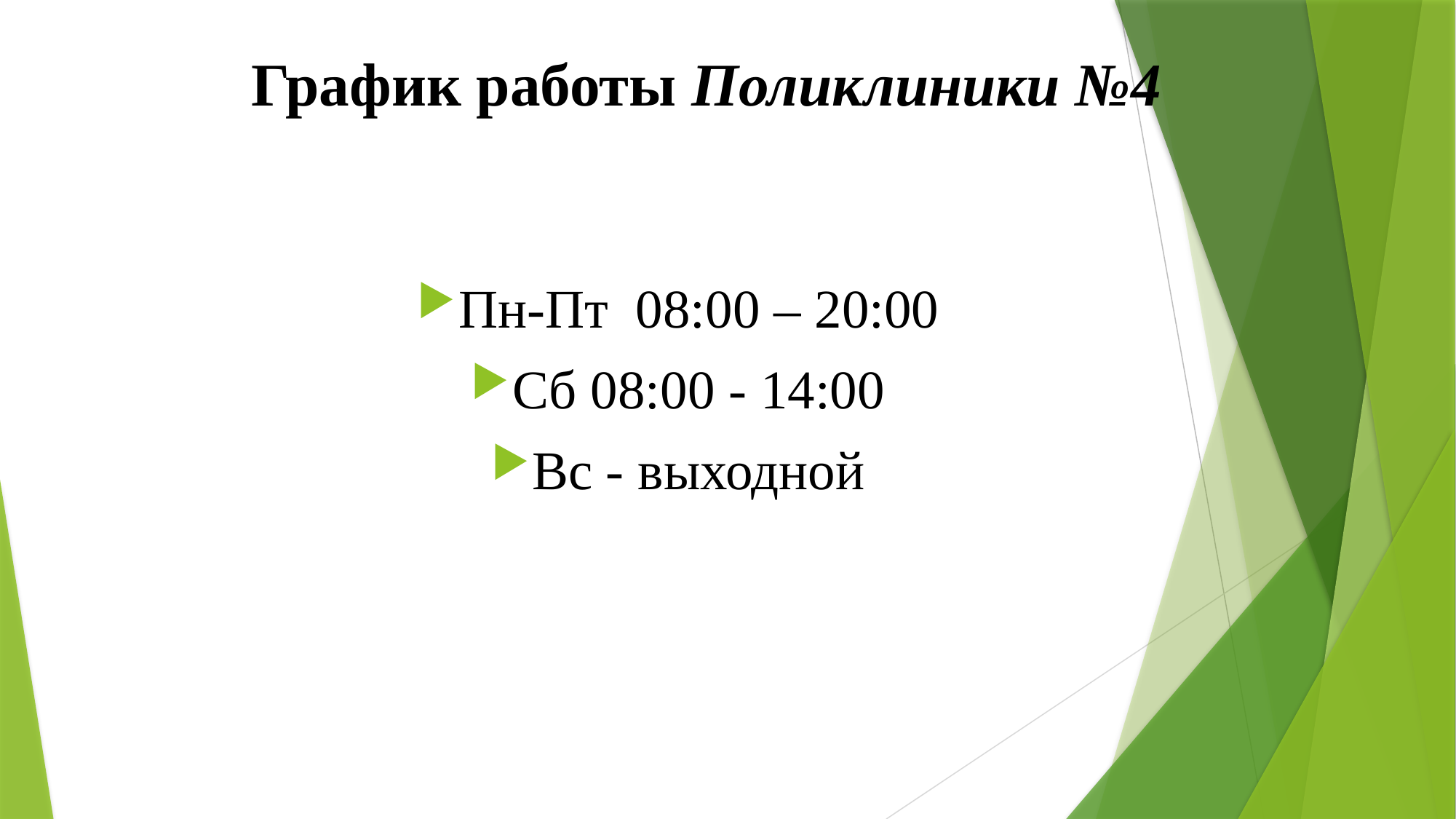

# График работы Поликлиники №4
Пн-Пт  08:00 – 20:00
Сб 08:00 - 14:00
Вс - выходной